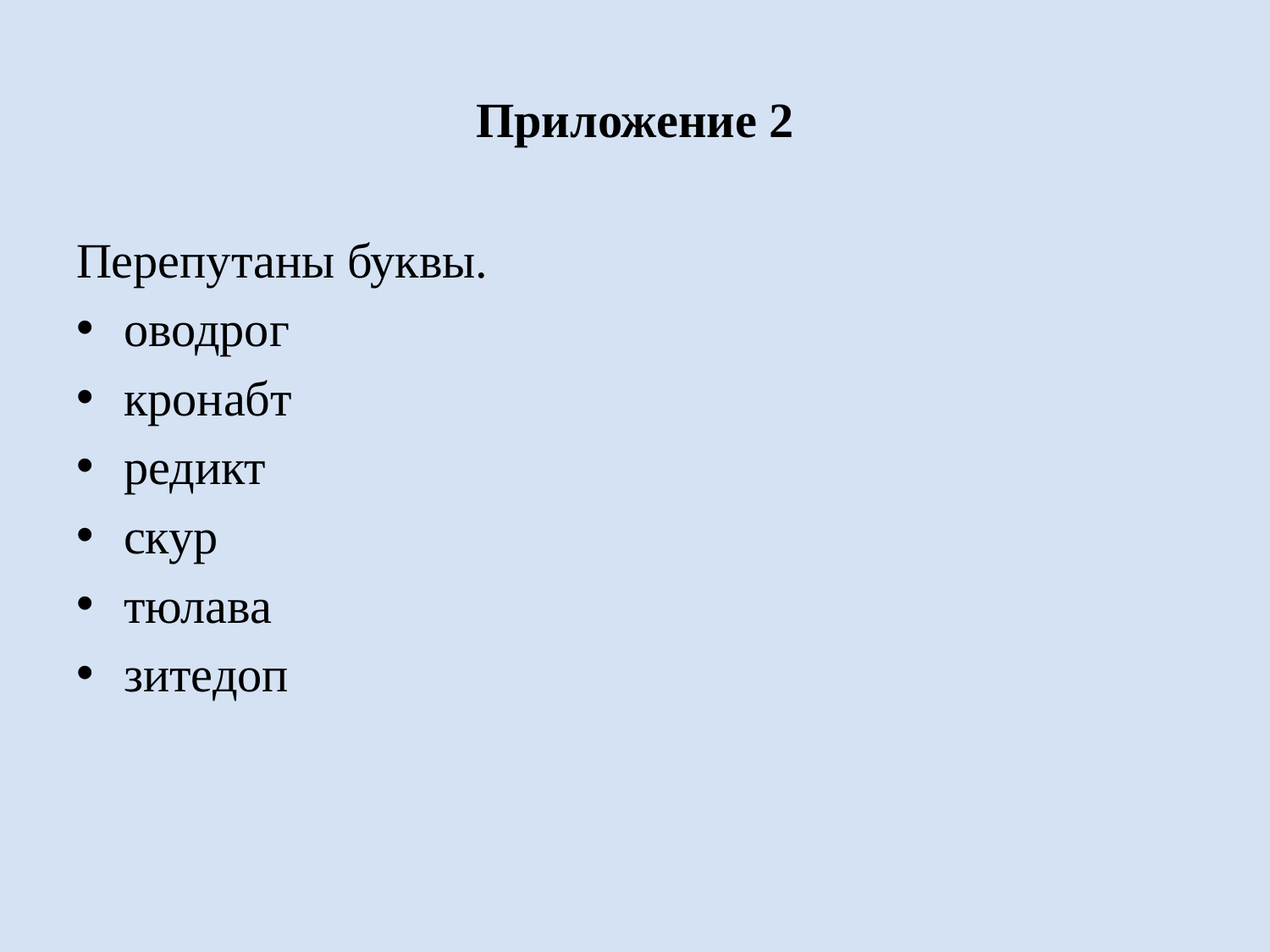

# Приложение 2
Перепутаны буквы.
оводрог
кронабт
редикт
скур
тюлава
зитедоп